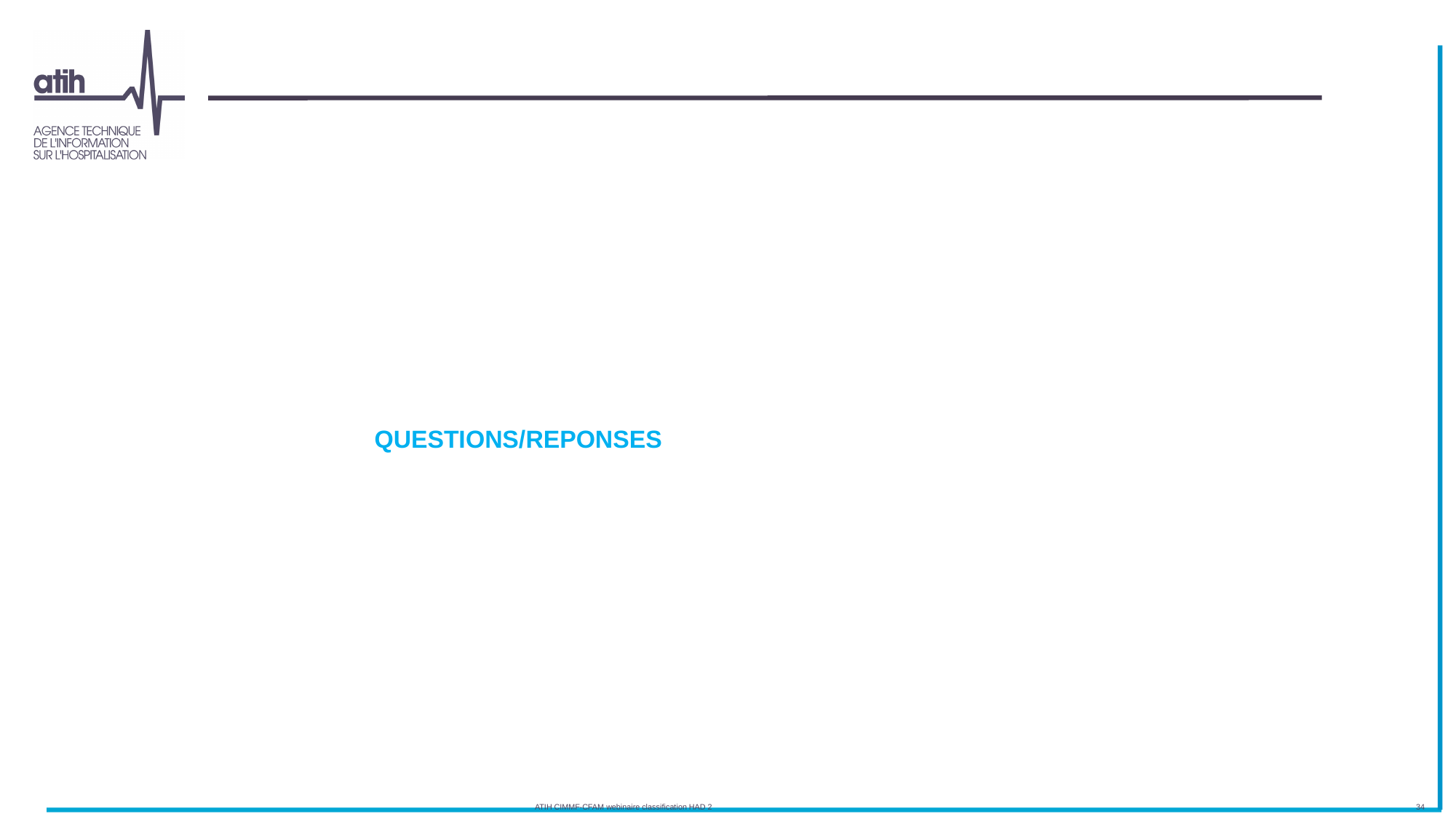

#
QUESTIONS/REPONSES
ATIH CIMMF-CFAM webinaire classification HAD 2
34